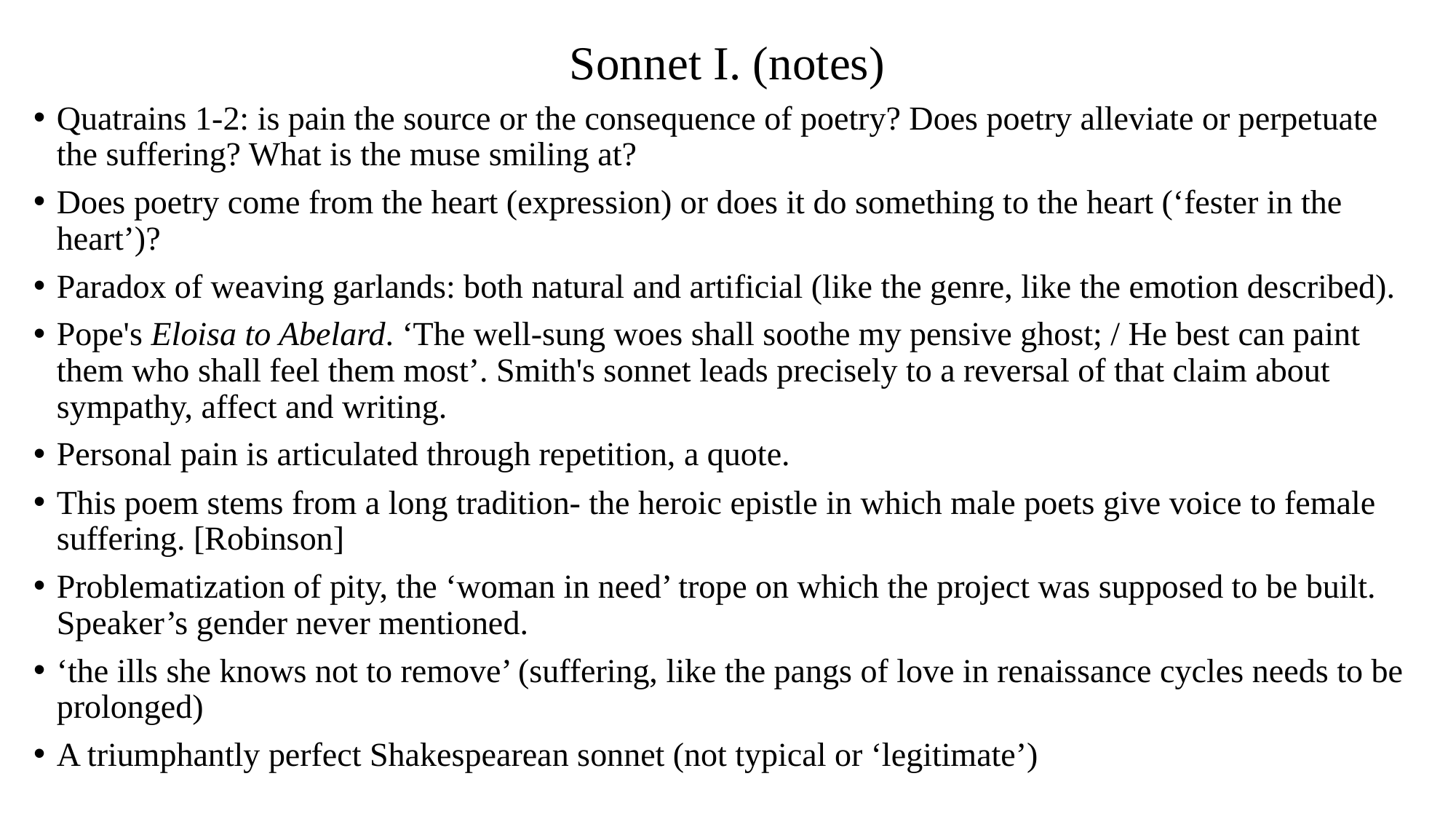

# Sonnet I. (notes)
Quatrains 1-2: is pain the source or the consequence of poetry? Does poetry alleviate or perpetuate the suffering? What is the muse smiling at?
Does poetry come from the heart (expression) or does it do something to the heart (‘fester in the heart’)?
Paradox of weaving garlands: both natural and artificial (like the genre, like the emotion described).
Pope's Eloisa to Abelard. ‘The well-sung woes shall soothe my pensive ghost; / He best can paint them who shall feel them most’. Smith's sonnet leads precisely to a reversal of that claim about sympathy, affect and writing.
Personal pain is articulated through repetition, a quote.
This poem stems from a long tradition- the heroic epistle in which male poets give voice to female suffering. [Robinson]
Problematization of pity, the ‘woman in need’ trope on which the project was supposed to be built. Speaker’s gender never mentioned.
‘the ills she knows not to remove’ (suffering, like the pangs of love in renaissance cycles needs to be prolonged)
A triumphantly perfect Shakespearean sonnet (not typical or ‘legitimate’)